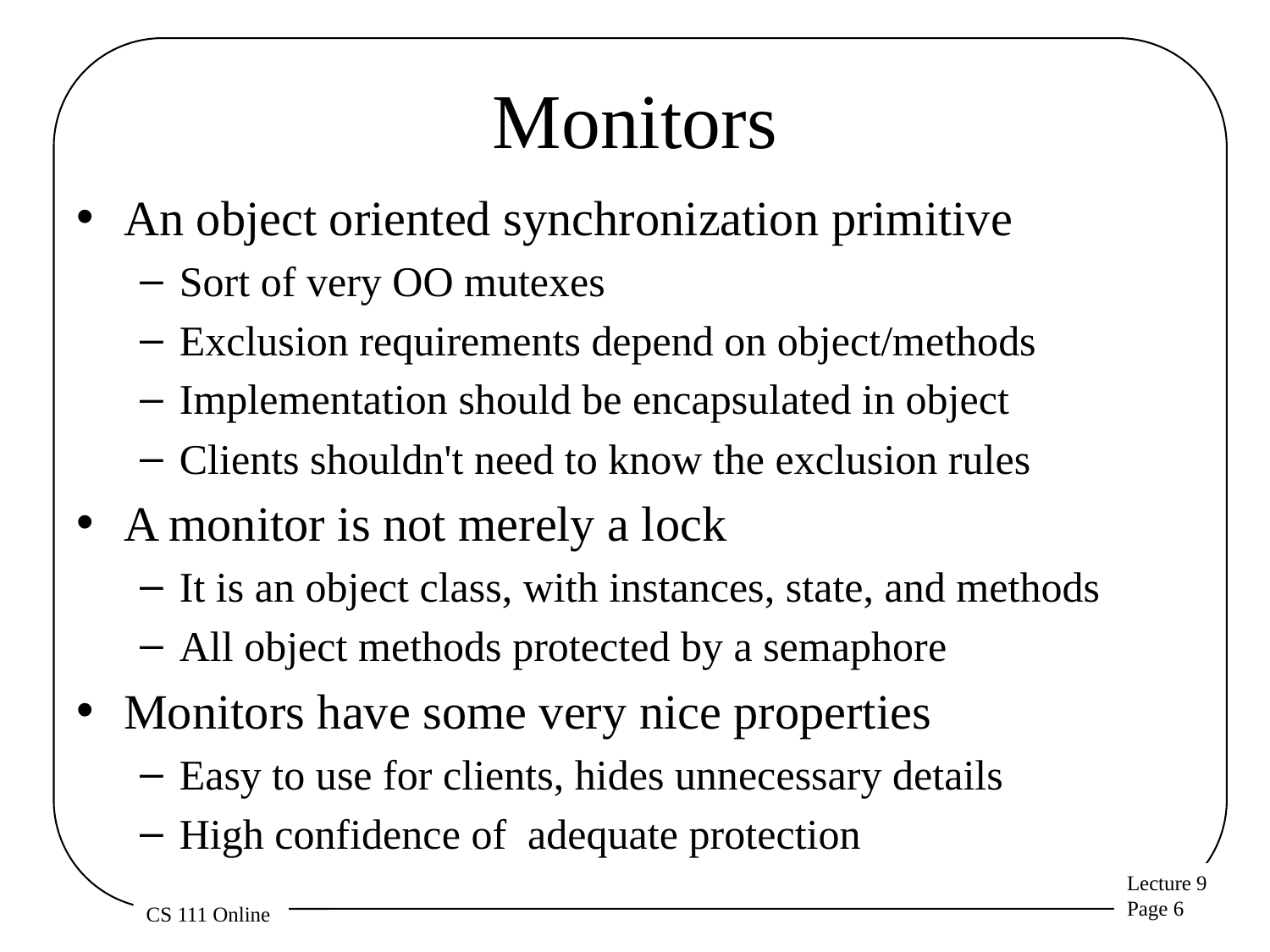

# Monitors
An object oriented synchronization primitive
Sort of very OO mutexes
Exclusion requirements depend on object/methods
Implementation should be encapsulated in object
Clients shouldn't need to know the exclusion rules
A monitor is not merely a lock
It is an object class, with instances, state, and methods
All object methods protected by a semaphore
Monitors have some very nice properties
Easy to use for clients, hides unnecessary details
High confidence of  adequate protection